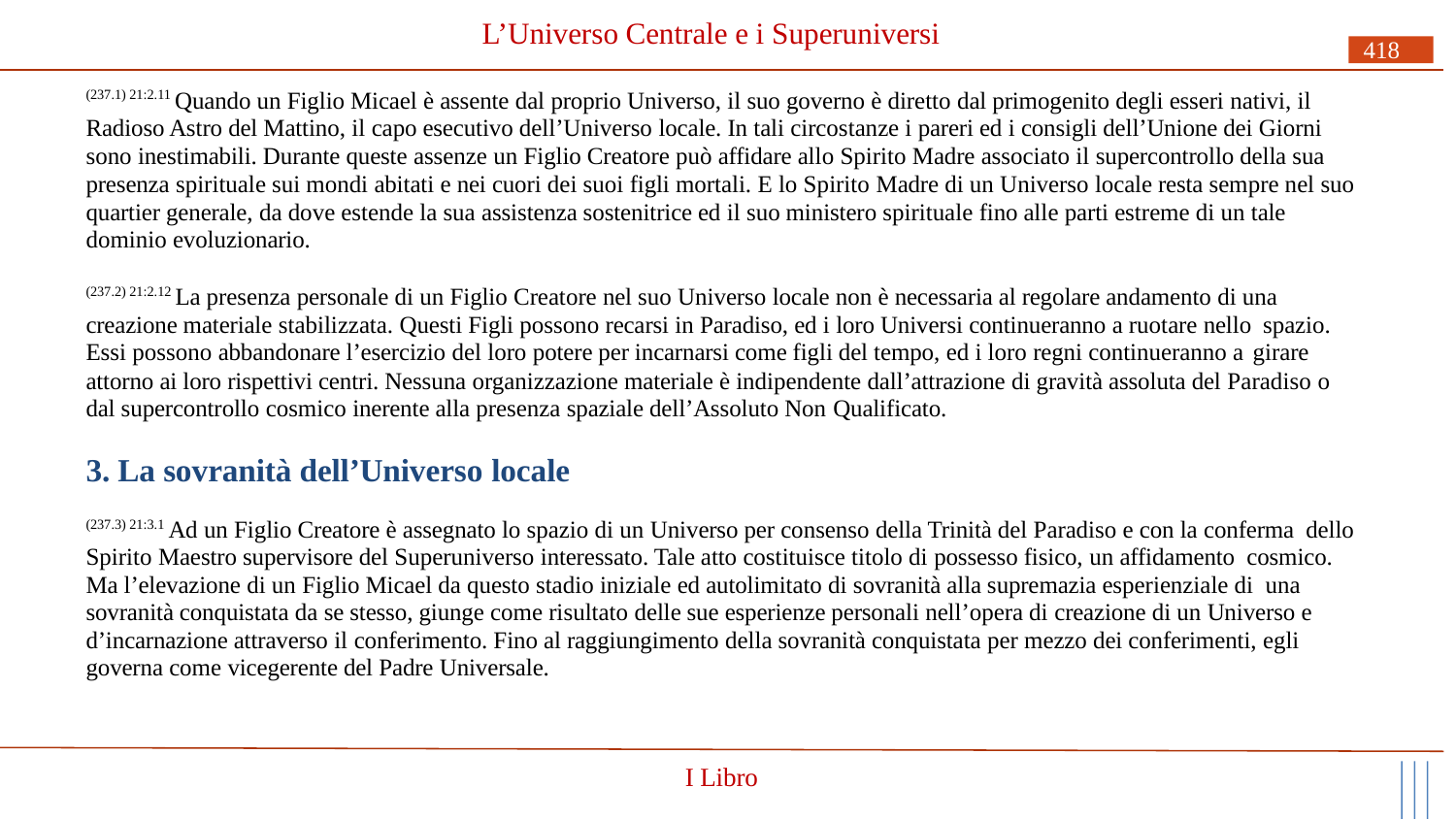

# L’Universo Centrale e i Superuniversi
418

(237.1) 21:2.11 Quando un Figlio Micael è assente dal proprio Universo, il suo governo è diretto dal primogenito degli esseri nativi, il  Radioso Astro del Mattino, il capo esecutivo dell’Universo locale. In tali circostanze i pareri ed i consigli dell’Unione dei Giorni  sono inestimabili. Durante queste assenze un Figlio Creatore può affidare allo Spirito Madre associato il supercontrollo della sua  presenza spirituale sui mondi abitati e nei cuori dei suoi figli mortali. E lo Spirito Madre di un Universo locale resta sempre nel suo  quartier generale, da dove estende la sua assistenza sostenitrice ed il suo ministero spirituale fino alle parti estreme di un tale  dominio evoluzionario.

(237.2) 21:2.12 La presenza personale di un Figlio Creatore nel suo Universo locale non è necessaria al regolare andamento di una  creazione materiale stabilizzata. Questi Figli possono recarsi in Paradiso, ed i loro Universi continueranno a ruotare nello spazio.
Essi possono abbandonare l’esercizio del loro potere per incarnarsi come figli del tempo, ed i loro regni continueranno a girare
attorno ai loro rispettivi centri. Nessuna organizzazione materiale è indipendente dall’attrazione di gravità assoluta del Paradiso o  dal supercontrollo cosmico inerente alla presenza spaziale dell’Assoluto Non Qualificato.

3. La sovranità dell’Universo locale
(237.3) 21:3.1 Ad un Figlio Creatore è assegnato lo spazio di un Universo per consenso della Trinità del Paradiso e con la conferma  dello Spirito Maestro supervisore del Superuniverso interessato. Tale atto costituisce titolo di possesso fisico, un affidamento  cosmico. Ma l’elevazione di un Figlio Micael da questo stadio iniziale ed autolimitato di sovranità alla supremazia esperienziale di  una sovranità conquistata da se stesso, giunge come risultato delle sue esperienze personali nell’opera di creazione di un Universo e  d’incarnazione attraverso il conferimento. Fino al raggiungimento della sovranità conquistata per mezzo dei conferimenti, egli  governa come vicegerente del Padre Universale.

I Libro